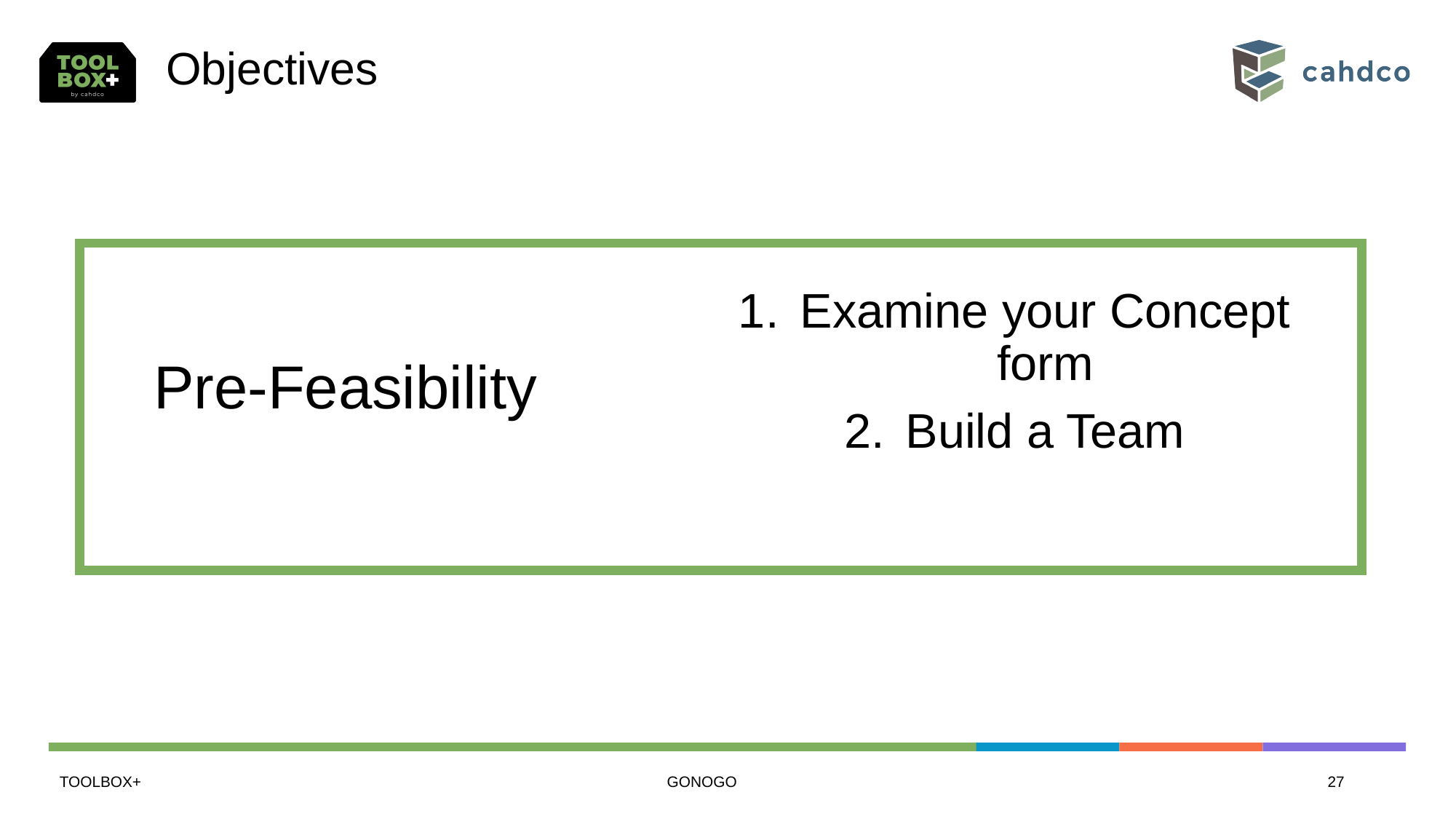

Objectives

Examine your Concept form
Build a Team

Pre-Feasibility

Feasibility
Complete Feasibility form
TOOLBOX+
GONOGO
27